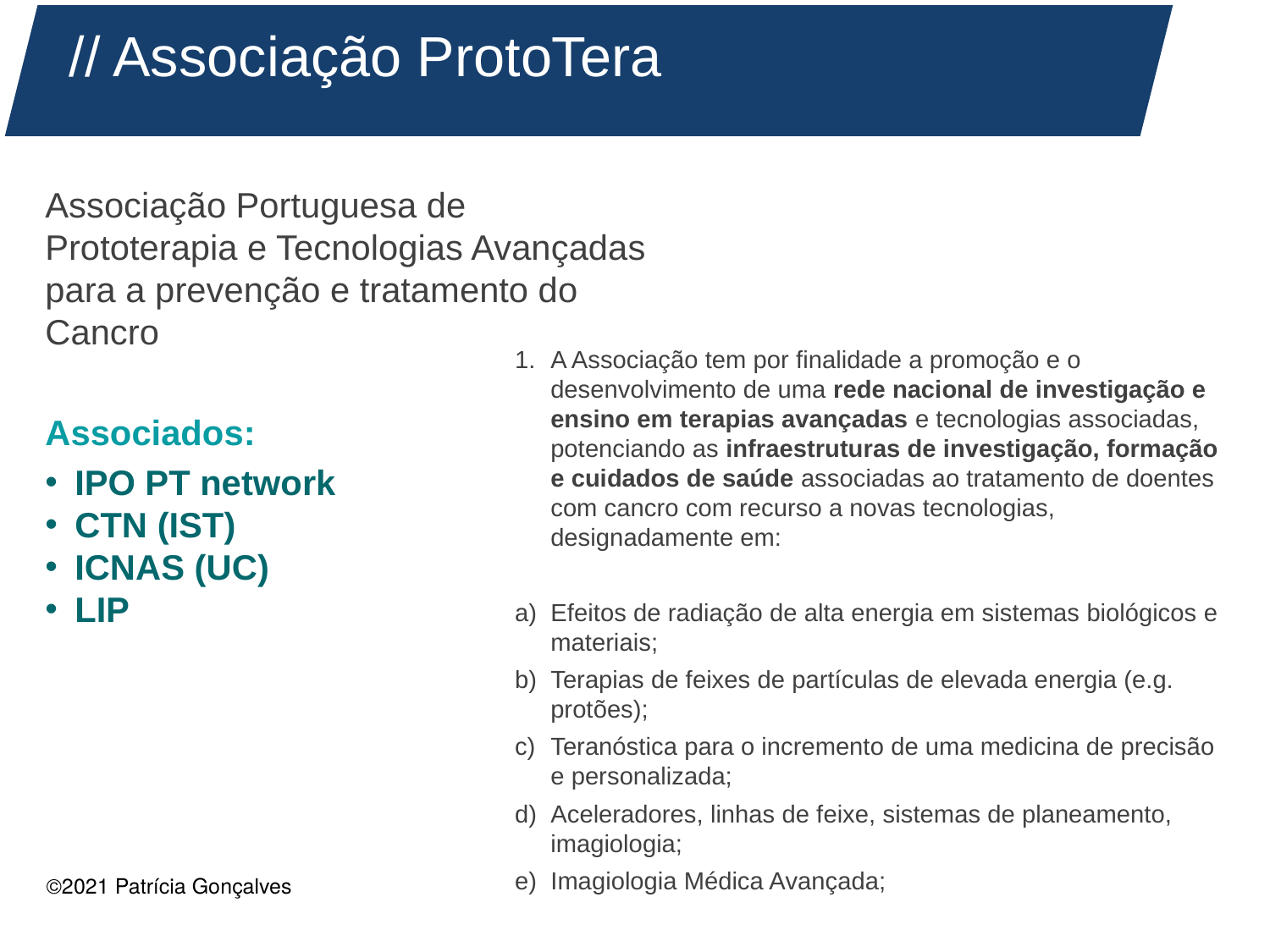

// Associação ProtoTera
Associação Portuguesa de Prototerapia e Tecnologias Avançadas para a prevenção e tratamento do Cancro

Associados:
IPO PT network
CTN (IST)
ICNAS (UC)
LIP
A Associação tem por finalidade a promoção e o desenvolvimento de uma rede nacional de investigação e ensino em terapias avançadas e tecnologias associadas, potenciando as infraestruturas de investigação, formação e cuidados de saúde associadas ao tratamento de doentes com cancro com recurso a novas tecnologias, designadamente em:

Efeitos de radiação de alta energia em sistemas biológicos e materiais;
Terapias de feixes de partículas de elevada energia (e.g. protões);
Teranóstica para o incremento de uma medicina de precisão e personalizada;
Aceleradores, linhas de feixe, sistemas de planeamento, imagiologia;
Imagiologia Médica Avançada;
©2021 Patrícia Gonçalves